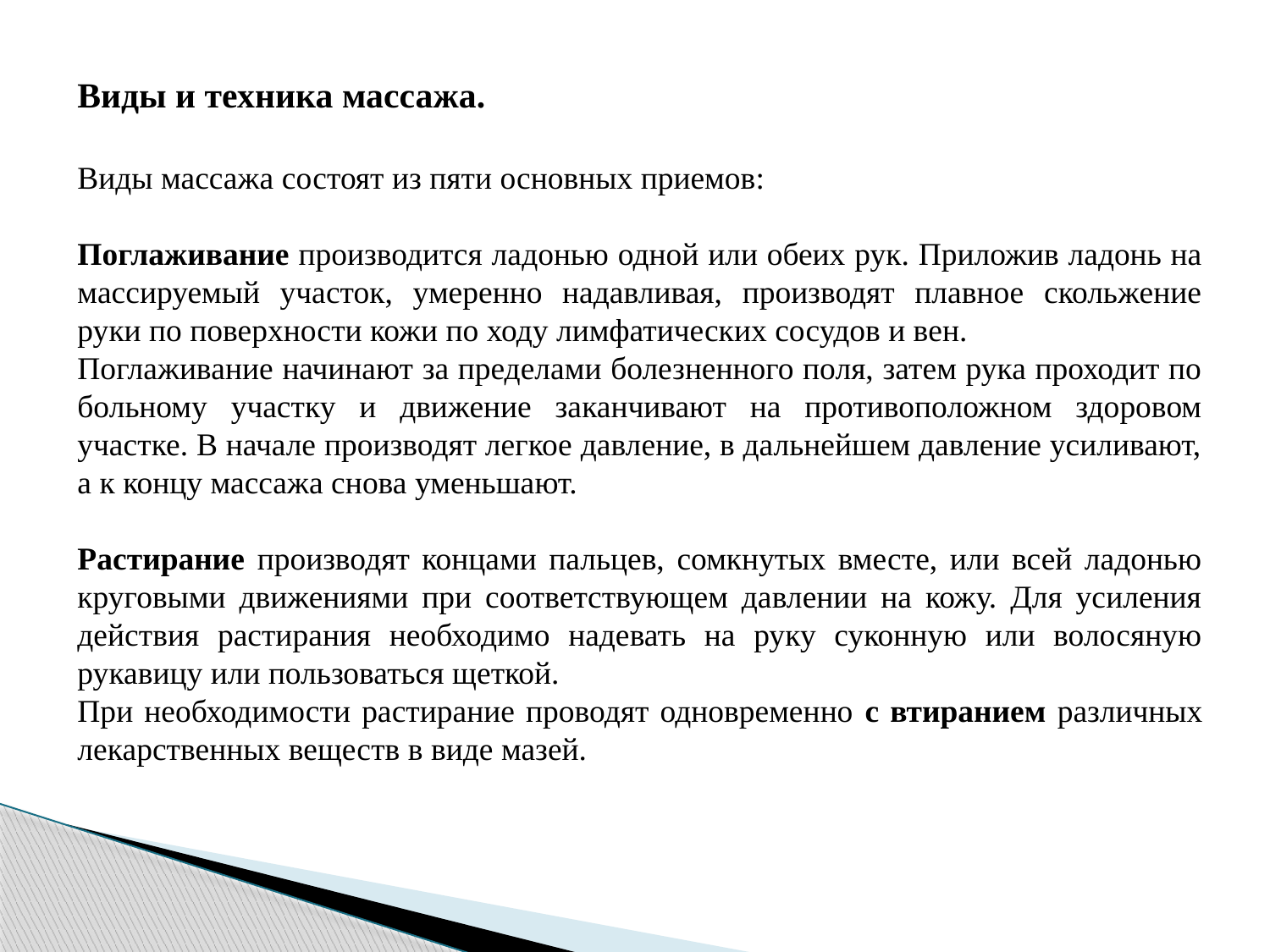

Виды и техника массажа.

Виды массажа состоят из пяти основных приемов:

Поглаживание производится ладонью одной или обеих рук. Приложив ладонь на массируемый участок, умеренно надавливая, производят плавное скольжение руки по поверхности кожи по ходу лимфатических сосудов и вен.
Поглаживание начинают за пределами болезненного поля, затем рука проходит по больному участку и движение заканчивают на противоположном здоровом участке. В начале производят легкое давление, в дальнейшем давление усиливают, а к концу массажа снова уменьшают.

Растирание производят концами пальцев, сомкнутых вместе, или всей ладонью круговыми движениями при соответствующем давлении на кожу. Для усиления действия растирания необходимо надевать на руку суконную или волосяную рукавицу или пользоваться щеткой.
При необходимости растирание проводят одновременно с втиранием различных лекарственных веществ в виде мазей.